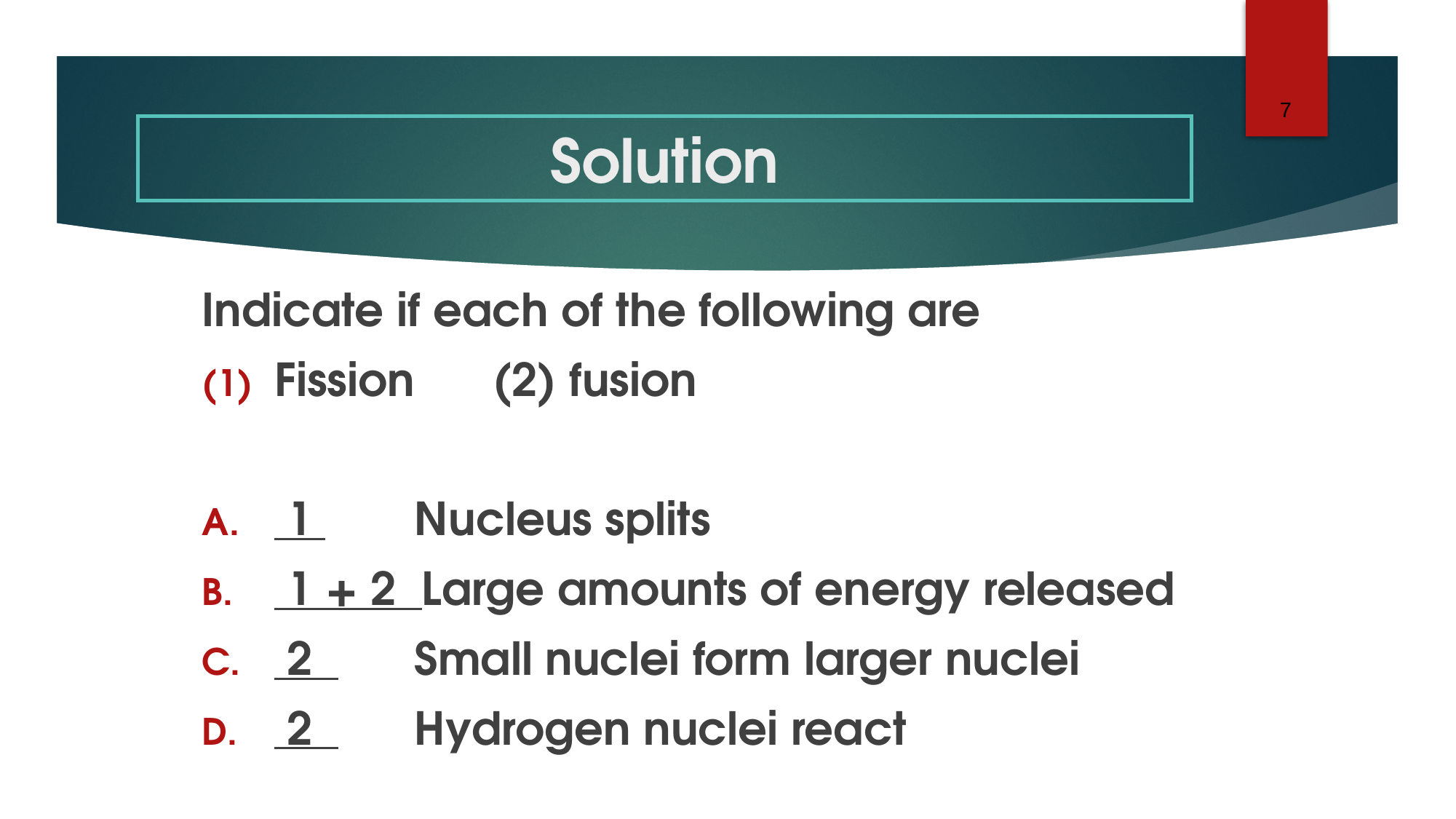

7
# Solution
Indicate if each of the following are
Fission	(2) fusion

 1        Nucleus splits
 1 + 2  Large amounts of energy released
 2        Small nuclei form larger nuclei
 2        Hydrogen nuclei react